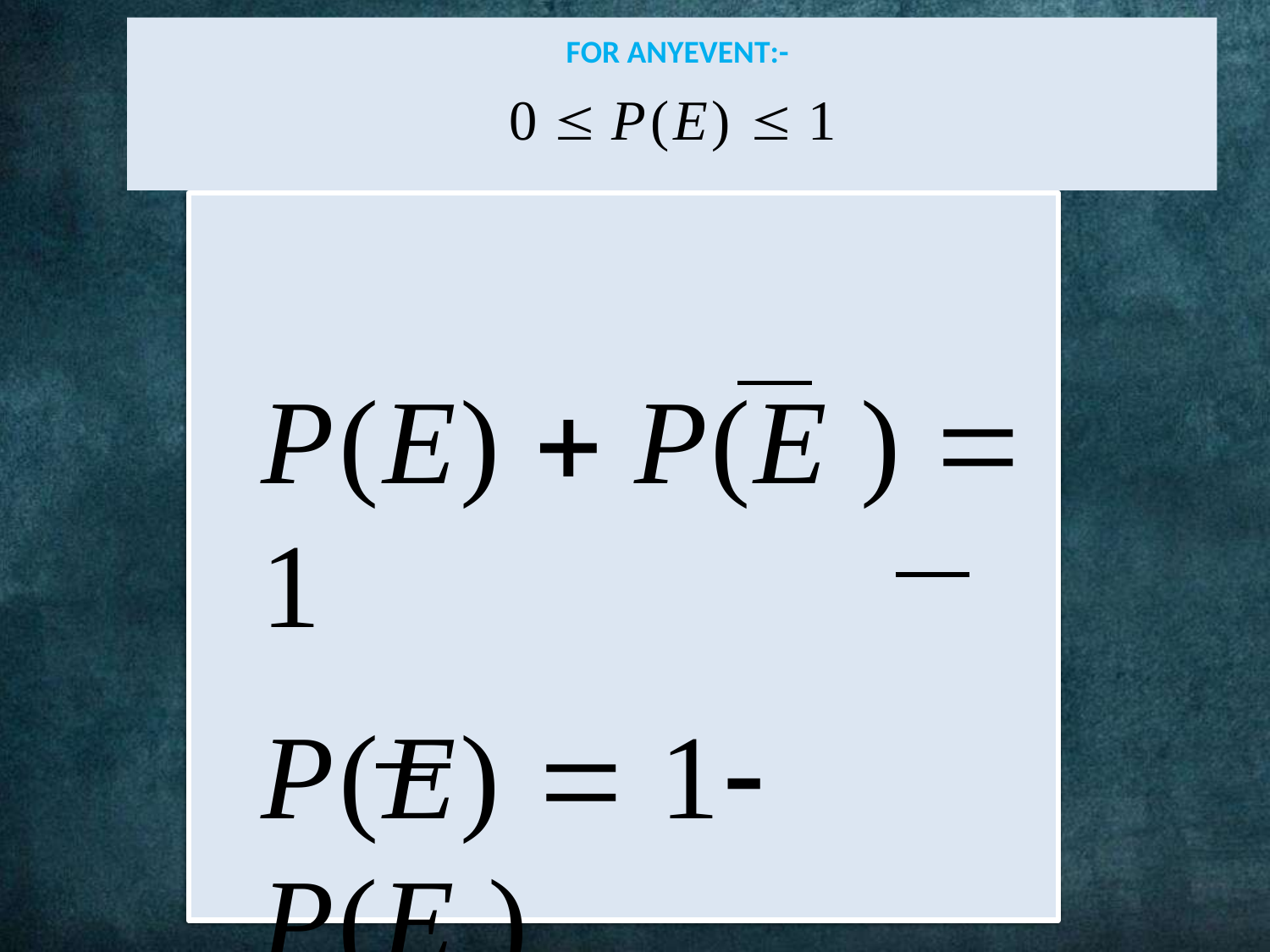

# FOR ANYEVENT:-
0 ≤ P(E) ≤ 1

P(E) + P(E ) = 1
P(E) = 1− P(E )
P(E ) = 1− P(E)